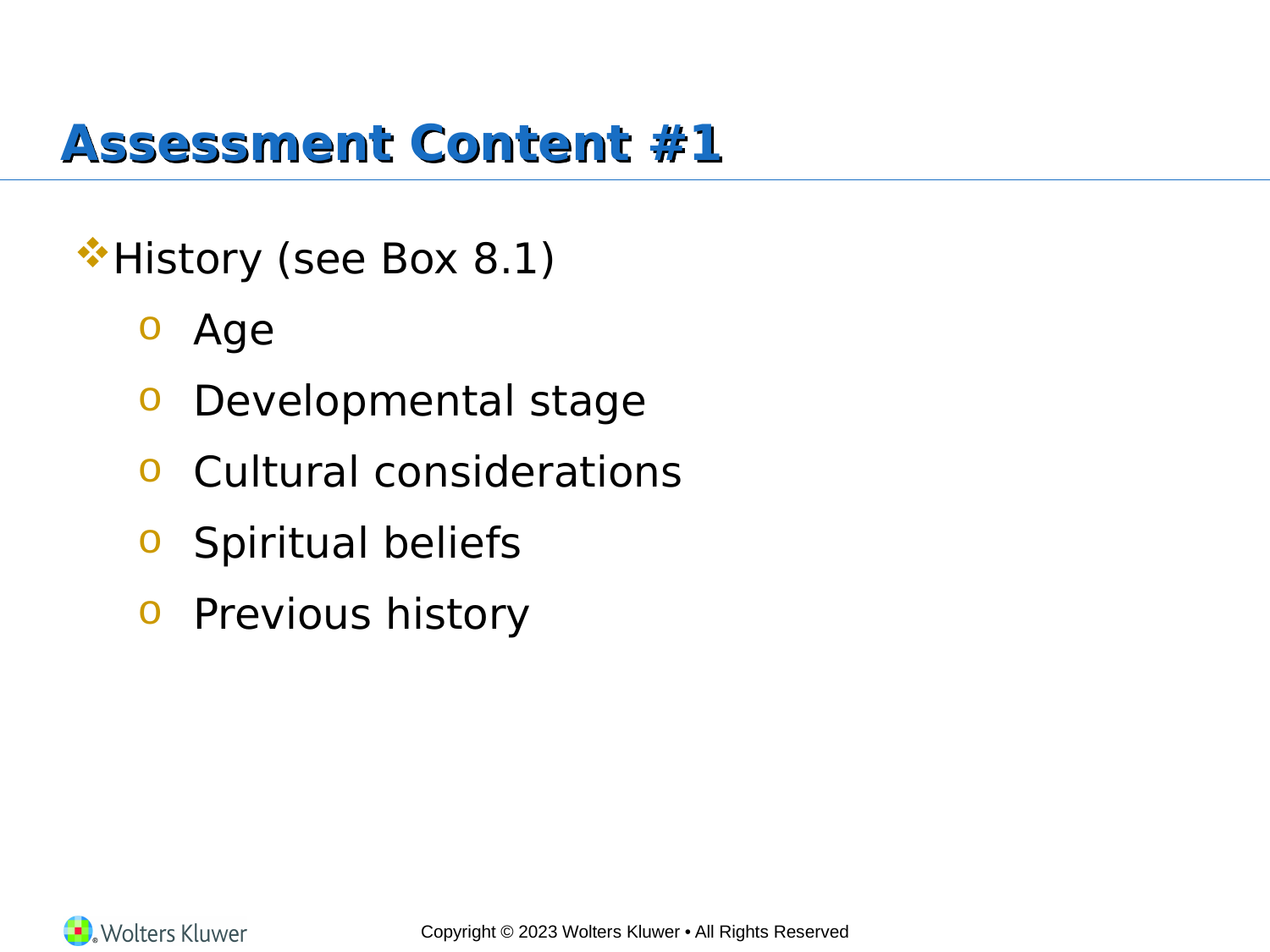

# Assessment Content #1
History (see Box 8.1)
Age
Developmental stage
Cultural considerations
Spiritual beliefs
Previous history